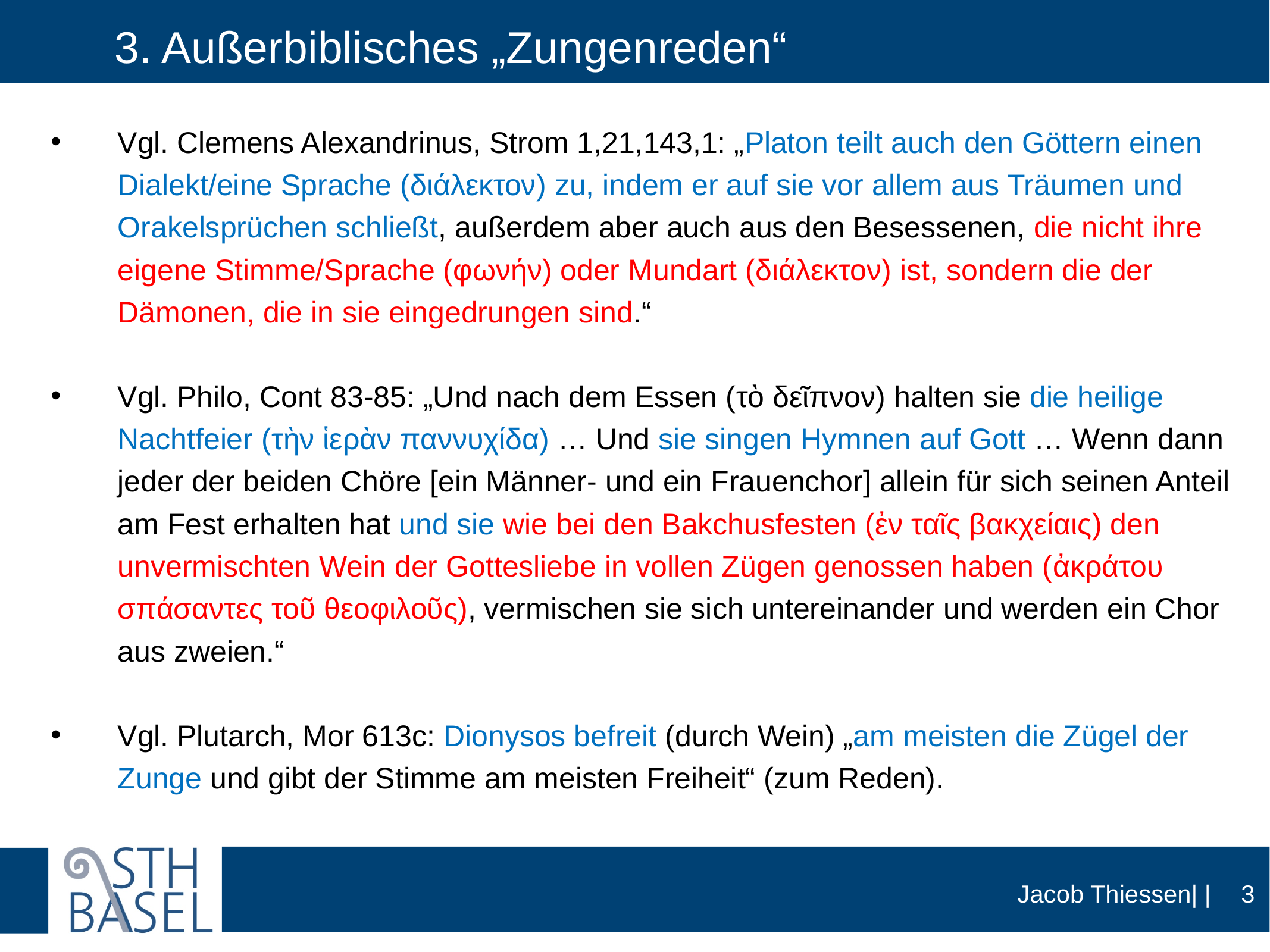

# 3. Außerbiblisches „Zungenreden“
Vgl. Clemens Alexandrinus, Strom 1,21,143,1: „Platon teilt auch den Göttern einen Dialekt/eine Sprache (διάλεκτον) zu, indem er auf sie vor allem aus Träumen und Orakelsprüchen schließt, außerdem aber auch aus den Besessenen, die nicht ihre eigene Stimme/Sprache (φωνήν) oder Mundart (διάλεκτον) ist, sondern die der Dämonen, die in sie eingedrungen sind.“
Vgl. Philo, Cont 83-85: „Und nach dem Essen (τὸ δεῖπνον) halten sie die heilige Nachtfeier (τὴν ἱερὰν παννυχίδα) … Und sie singen Hymnen auf Gott … Wenn dann jeder der beiden Chöre [ein Männer- und ein Frauenchor] allein für sich seinen Anteil am Fest erhalten hat und sie wie bei den Bakchusfesten (ἐν ταῖς βακχείαις) den unvermischten Wein der Gottesliebe in vollen Zügen genossen haben (ἀκράτου σπάσαντες τοῦ θεοφιλοῦς), vermischen sie sich untereinander und werden ein Chor aus zweien.“
Vgl. Plutarch, Mor 613c: Dionysos befreit (durch Wein) „am meisten die Zügel der Zunge und gibt der Stimme am meisten Freiheit“ (zum Reden).

3